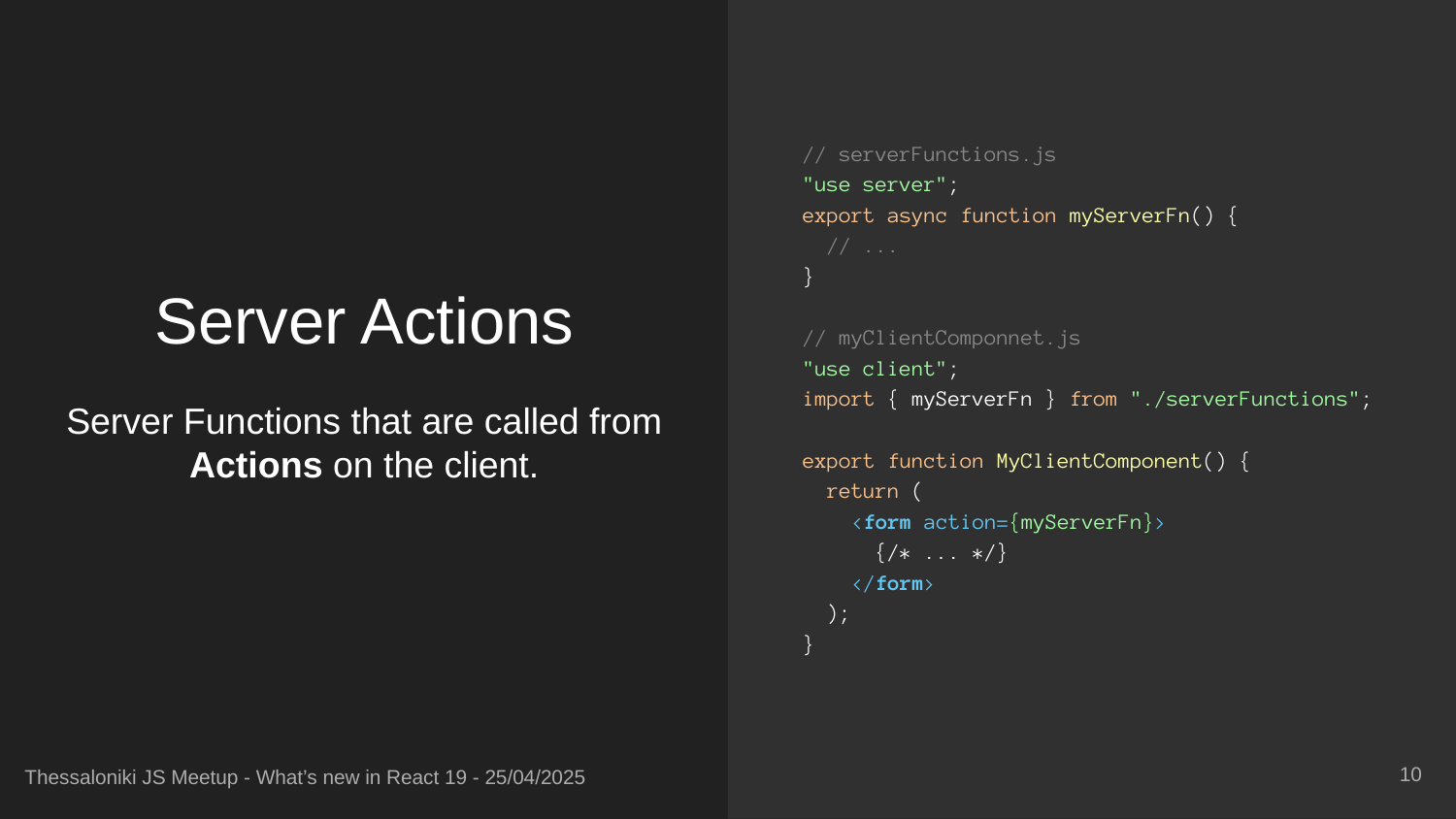

// serverFunctions.js
"use server";
export async function myServerFn() {
  // ...
}
// myClientComponnet.js
"use client";
import { myServerFn } from "./serverFunctions";
export function MyClientComponent() {
  return (
    <form action={myServerFn}>
      {/* ... */}
    </form>
  );
}
# Server Actions
Server Functions that are called from Actions on the client.

10